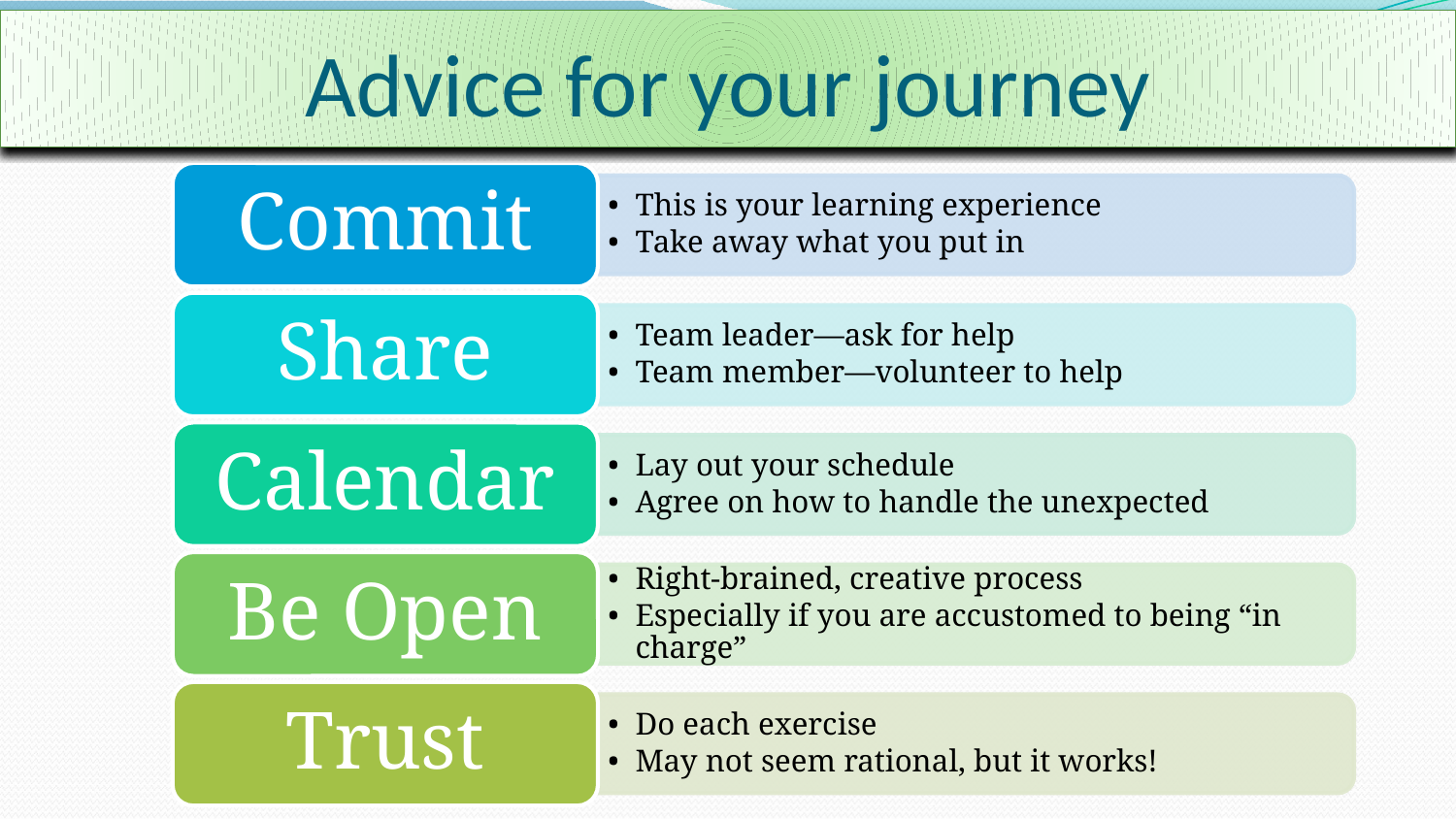

# Advice for your journey

Commit
This is your learning experience
Take away what you put in

Share
Team leader—ask for help
Team member—volunteer to help

Calendar
Lay out your schedule
Agree on how to handle the unexpected

Be Open
Right-brained, creative process
Especially if you are accustomed to being “in charge”

Trust
Do each exercise
May not seem rational, but it works!